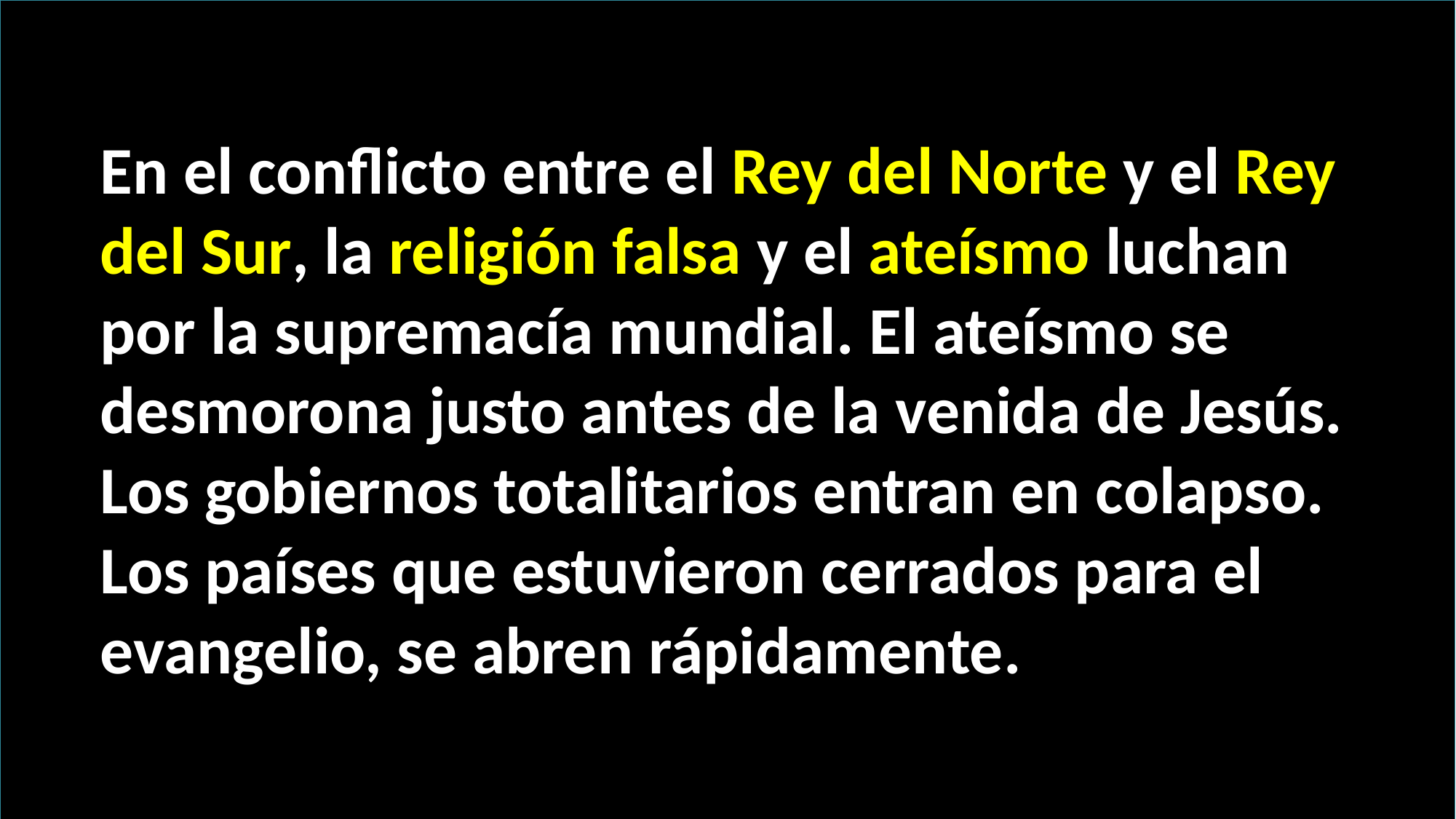

En el conflicto entre el Rey del Norte y el Rey del Sur, la religión falsa y el ateísmo luchan por la supremacía mundial. El ateísmo se desmorona justo antes de la venida de Jesús. Los gobiernos totalitarios entran en colapso. Los países que estuvieron cerrados para el evangelio, se abren rápidamente.